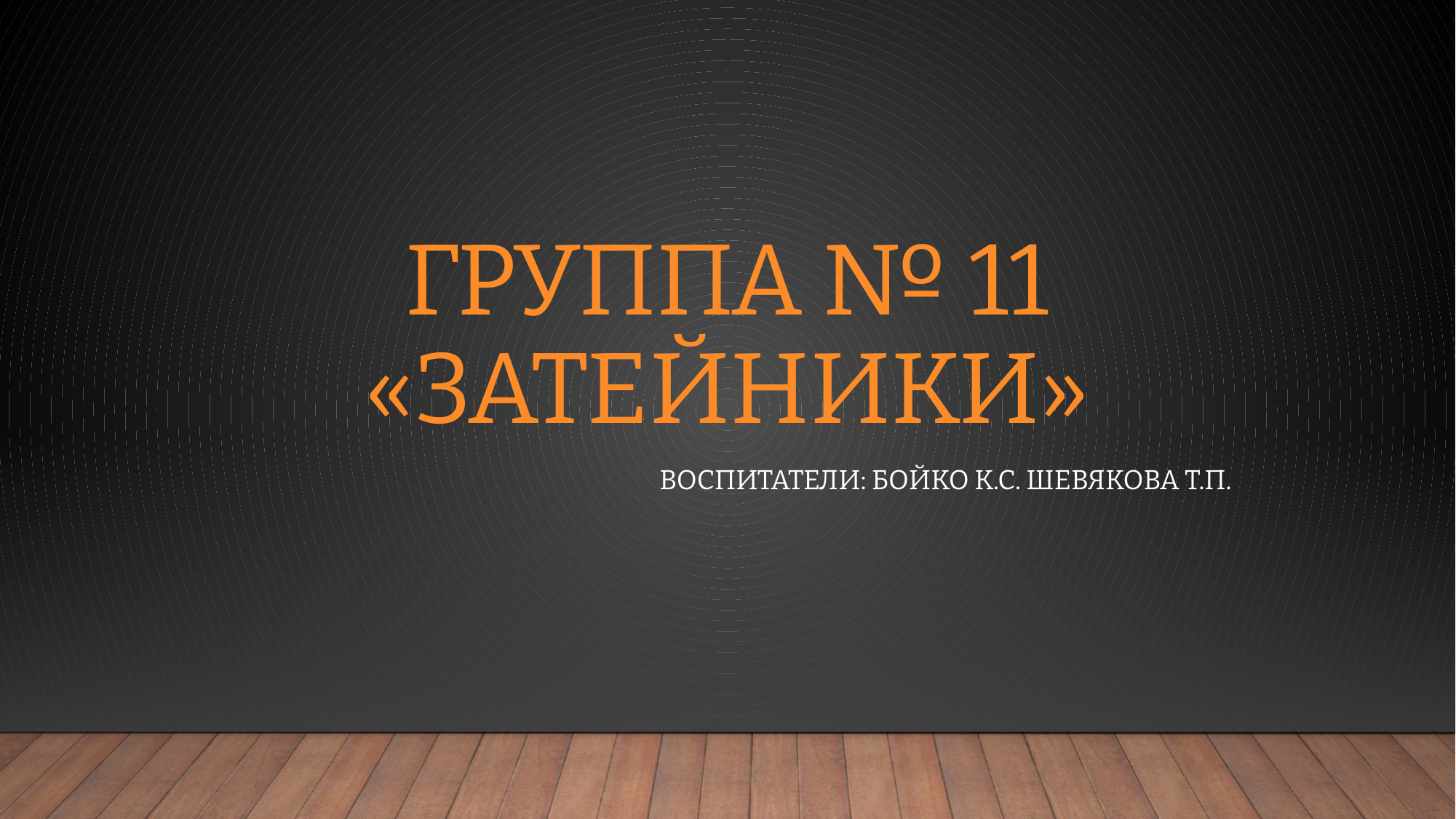

# Группа № 11 «Затейники»
Воспитатели: Бойко К.С. Шевякова Т.П.